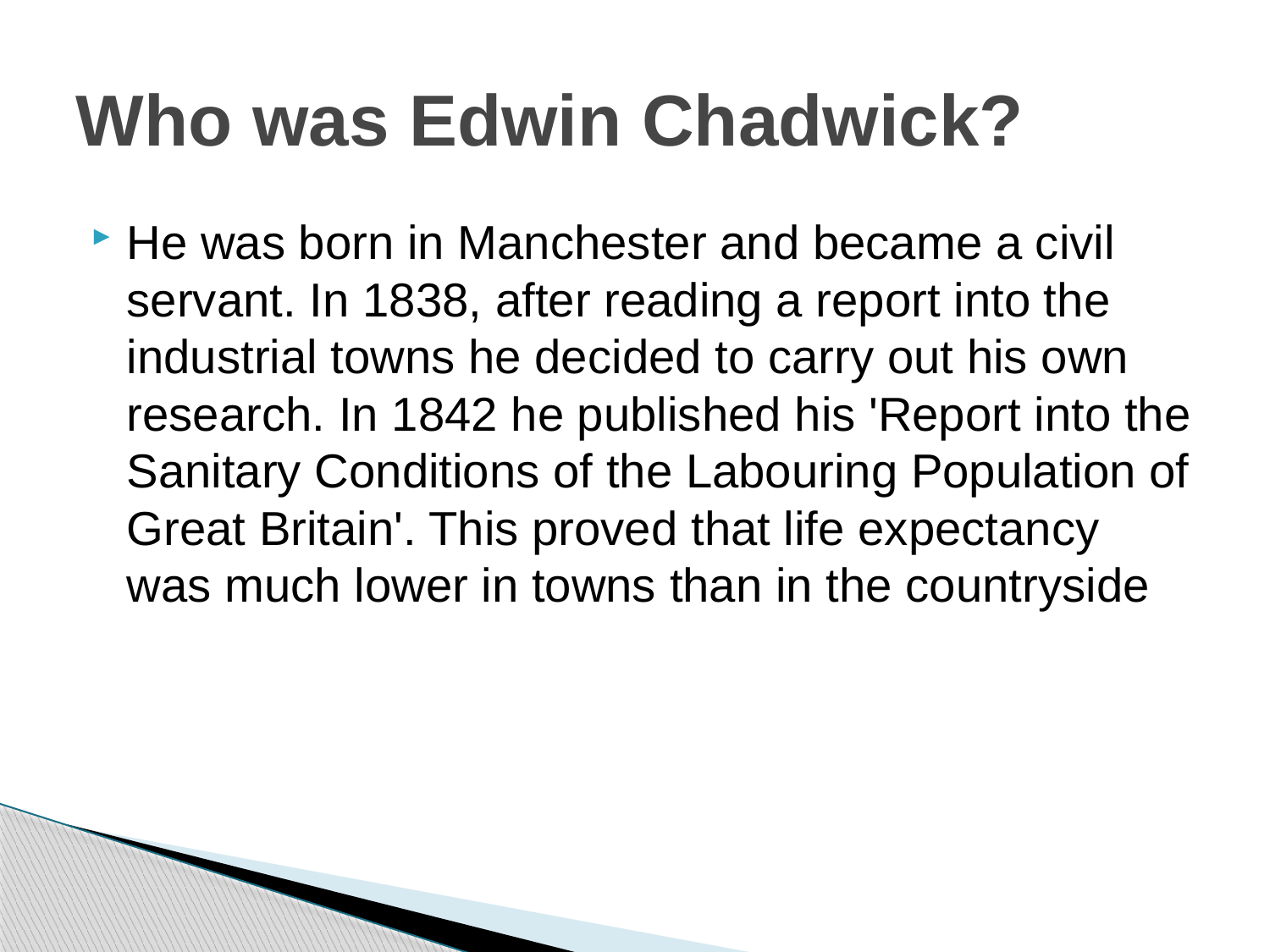

# Who was Edwin Chadwick?
He was born in Manchester and became a civil servant. In 1838, after reading a report into the industrial towns he decided to carry out his own research. In 1842 he published his 'Report into the Sanitary Conditions of the Labouring Population of Great Britain'. This proved that life expectancy was much lower in towns than in the countryside